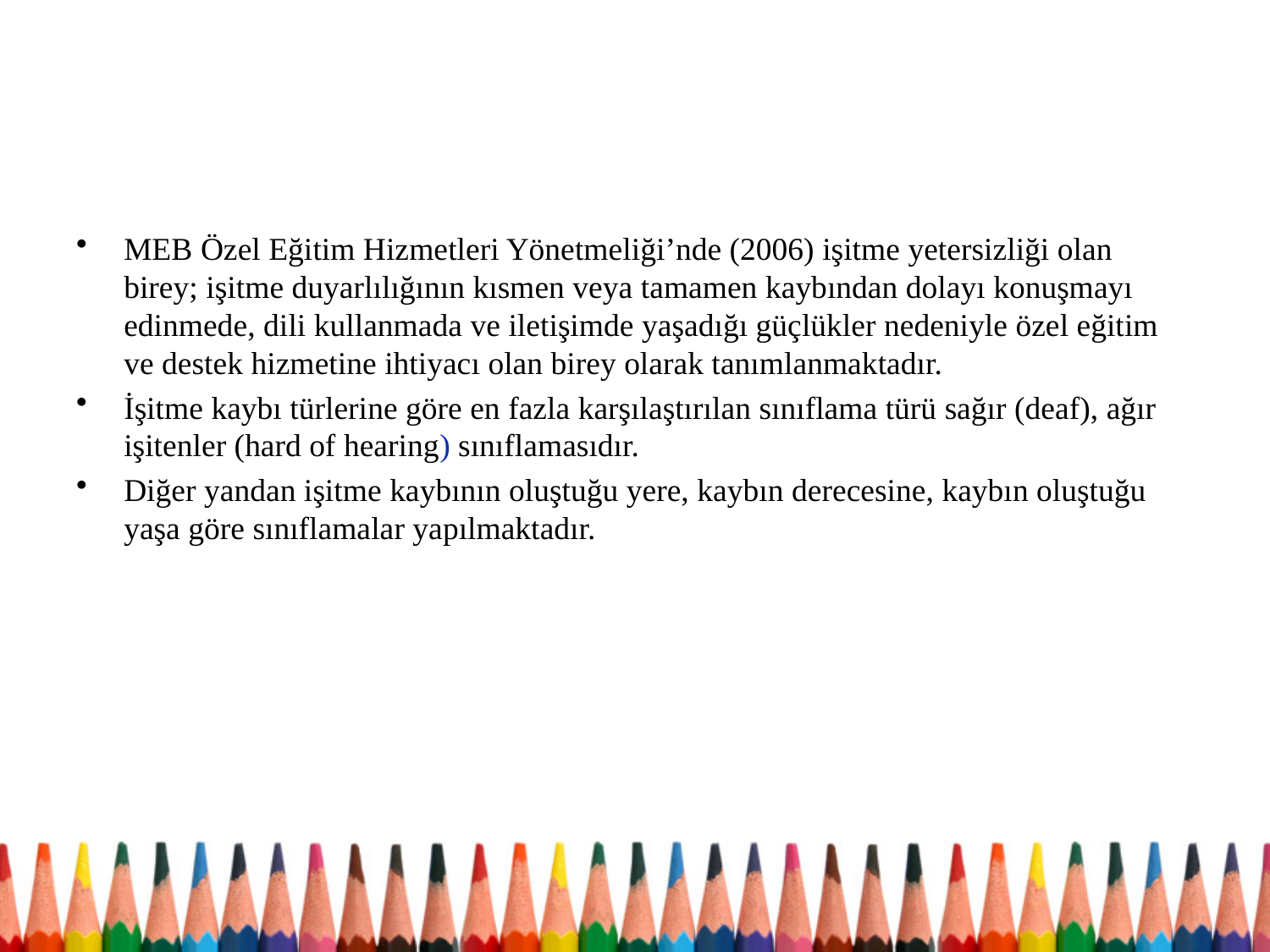

#
MEB Özel Eğitim Hizmetleri Yönetmeliği’nde (2006) işitme yetersizliği olan birey; işitme duyarlılığının kısmen veya tamamen kaybından dolayı konuşmayı edinmede, dili kullanmada ve iletişimde yaşadığı güçlükler nedeniyle özel eğitim ve destek hizmetine ihtiyacı olan birey olarak tanımlanmaktadır.
İşitme kaybı türlerine göre en fazla karşılaştırılan sınıflama türü sağır (deaf), ağır işitenler (hard of hearing) sınıflamasıdır.
Diğer yandan işitme kaybının oluştuğu yere, kaybın derecesine, kaybın oluştuğu yaşa göre sınıflamalar yapılmaktadır.